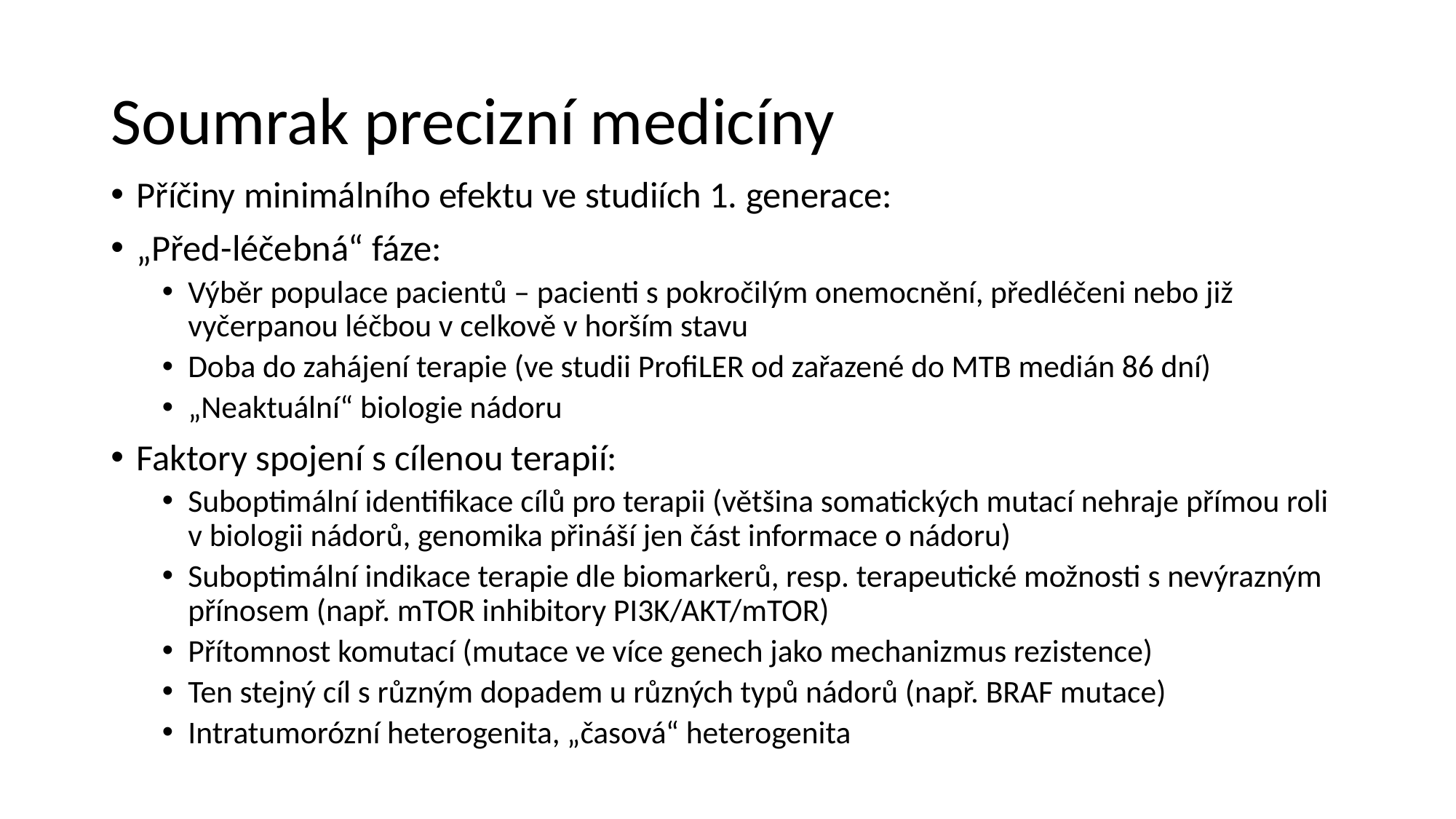

# Soumrak precizní medicíny
Příčiny minimálního efektu ve studiích 1. generace:
„Před-léčebná“ fáze:
Výběr populace pacientů – pacienti s pokročilým onemocnění, předléčeni nebo již vyčerpanou léčbou v celkově v horším stavu
Doba do zahájení terapie (ve studii ProfiLER od zařazené do MTB medián 86 dní)
„Neaktuální“ biologie nádoru
Faktory spojení s cílenou terapií:
Suboptimální identifikace cílů pro terapii (většina somatických mutací nehraje přímou roli v biologii nádorů, genomika přináší jen část informace o nádoru)
Suboptimální indikace terapie dle biomarkerů, resp. terapeutické možnosti s nevýrazným přínosem (např. mTOR inhibitory PI3K/AKT/mTOR)
Přítomnost komutací (mutace ve více genech jako mechanizmus rezistence)
Ten stejný cíl s různým dopadem u různých typů nádorů (např. BRAF mutace)
Intratumorózní heterogenita, „časová“ heterogenita